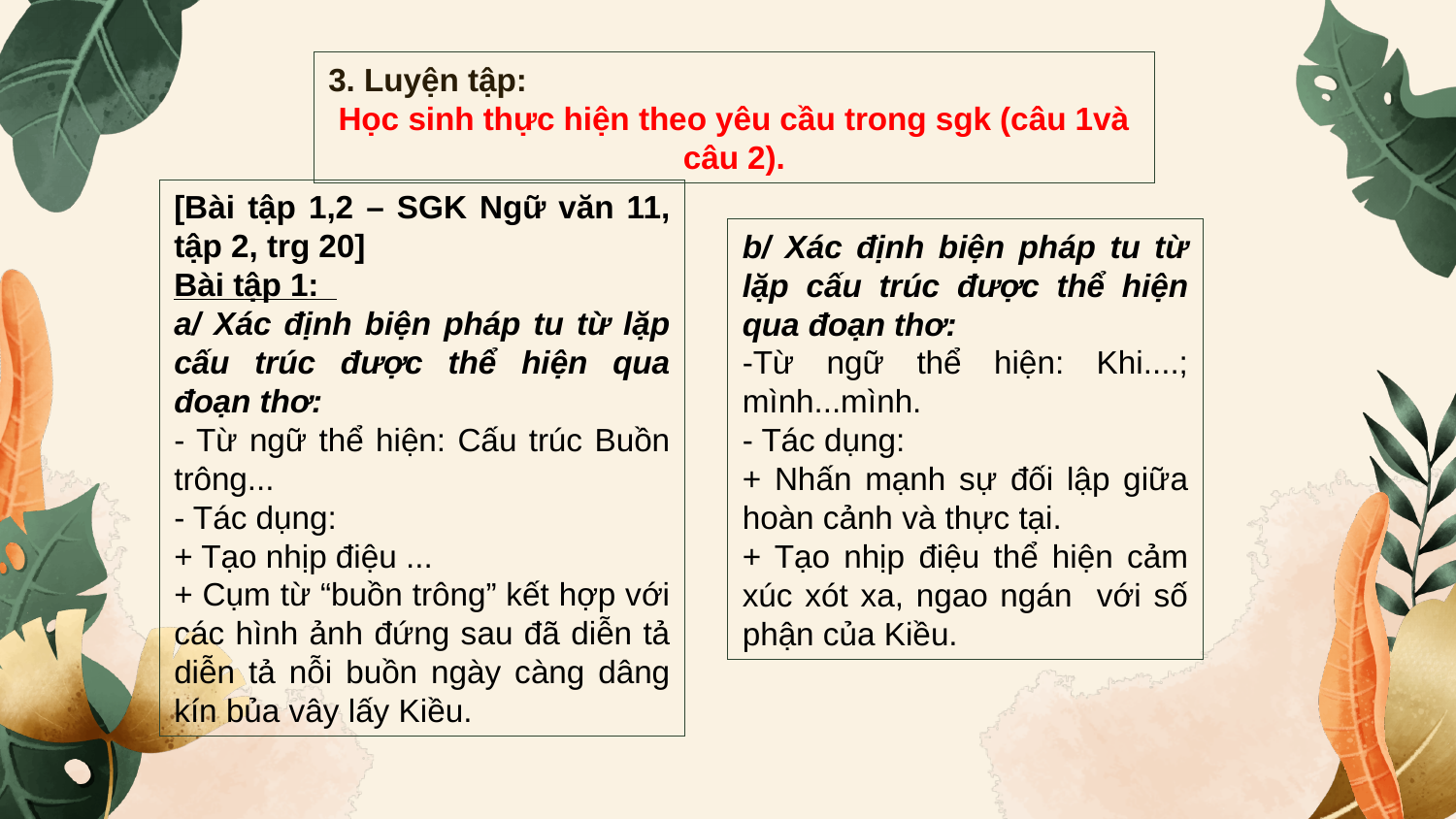

3. Luyện tập:
Học sinh thực hiện theo yêu cầu trong sgk (câu 1và câu 2).
[Bài tập 1,2 – SGK Ngữ văn 11, tập 2, trg 20]
Bài tập 1:
a/ Xác định biện pháp tu từ lặp cấu trúc được thể hiện qua đoạn thơ:
- Từ ngữ thể hiện: Cấu trúc Buồn trông...
- Tác dụng:
+ Tạo nhịp điệu ...
+ Cụm từ “buồn trông” kết hợp với các hình ảnh đứng sau đã diễn tả diễn tả nỗi buồn ngày càng dâng kín bủa vây lấy Kiều.
b/ Xác định biện pháp tu từ lặp cấu trúc được thể hiện qua đoạn thơ:
-Từ ngữ thể hiện: Khi....; mình...mình.
- Tác dụng:
+ Nhấn mạnh sự đối lập giữa hoàn cảnh và thực tại.
+ Tạo nhịp điệu thể hiện cảm xúc xót xa, ngao ngán  với số phận của Kiều.